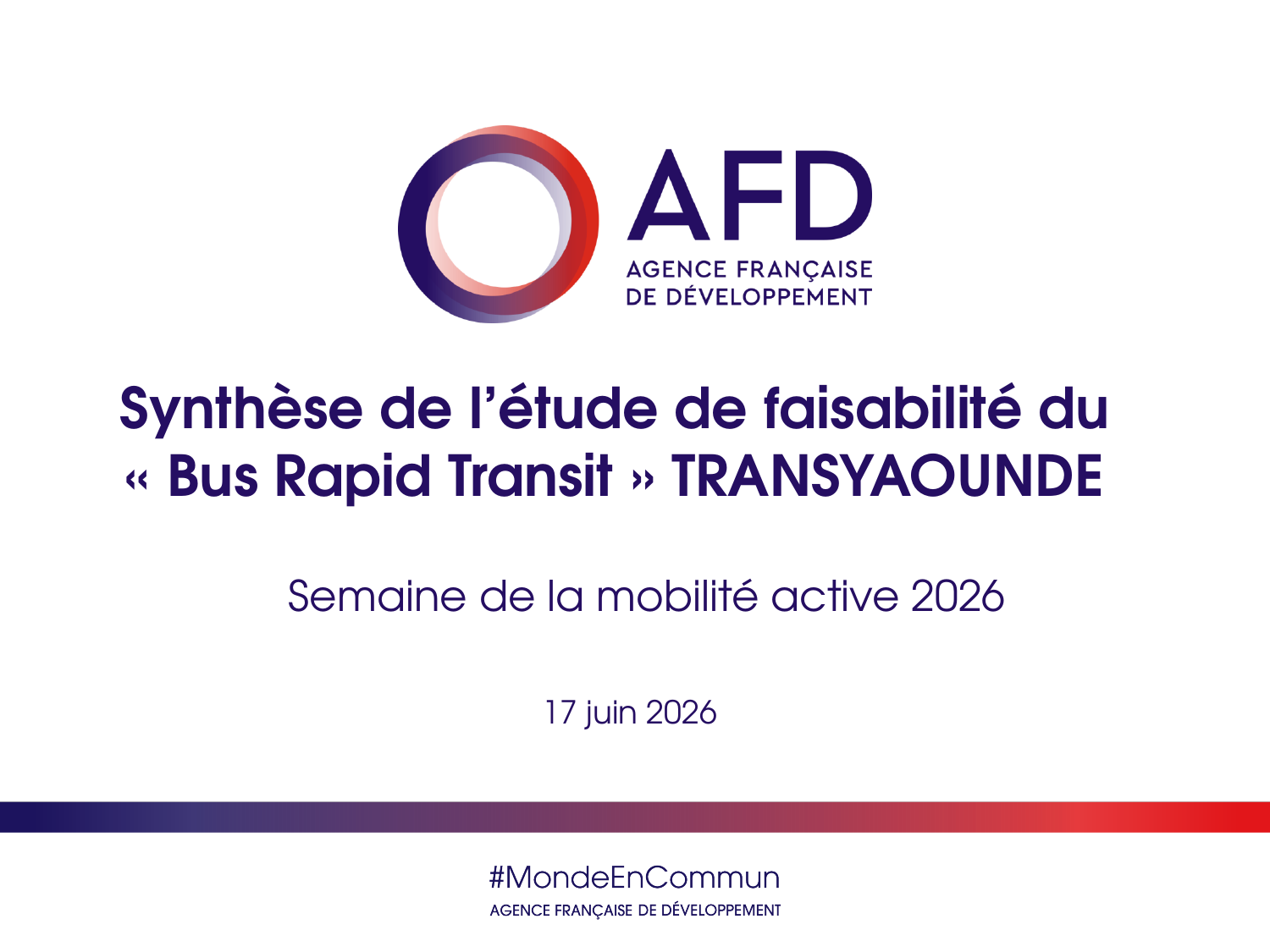

# Synthèse de l’étude de faisabilité du « Bus Rapid Transit » TRANSYAOUNDE
Semaine de la mobilité active 2026
17 juin 2026